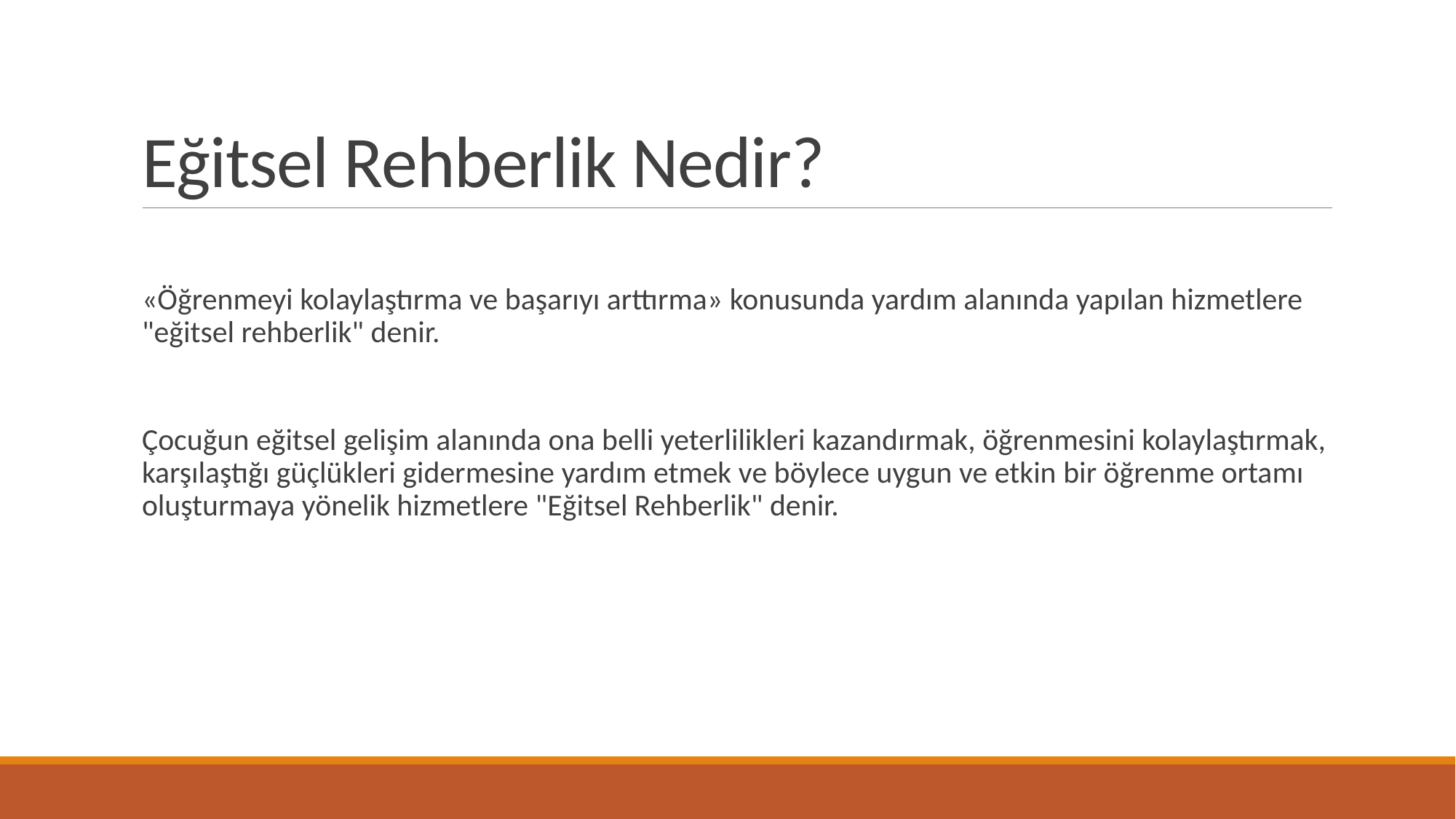

# Eğitsel Rehberlik Nedir?

«Öğrenmeyi kolaylaştırma ve başarıyı arttırma» konusunda yardım alanında yapılan hizmetlere "eğitsel rehberlik" denir.

Çocuğun eğitsel gelişim alanında ona belli yeterlilikleri kazandırmak, öğrenmesini kolaylaştırmak, karşılaştığı güçlükleri gidermesine yardım etmek ve böylece uygun ve etkin bir öğrenme ortamı oluşturmaya yönelik hizmetlere "Eğitsel Rehberlik" denir.